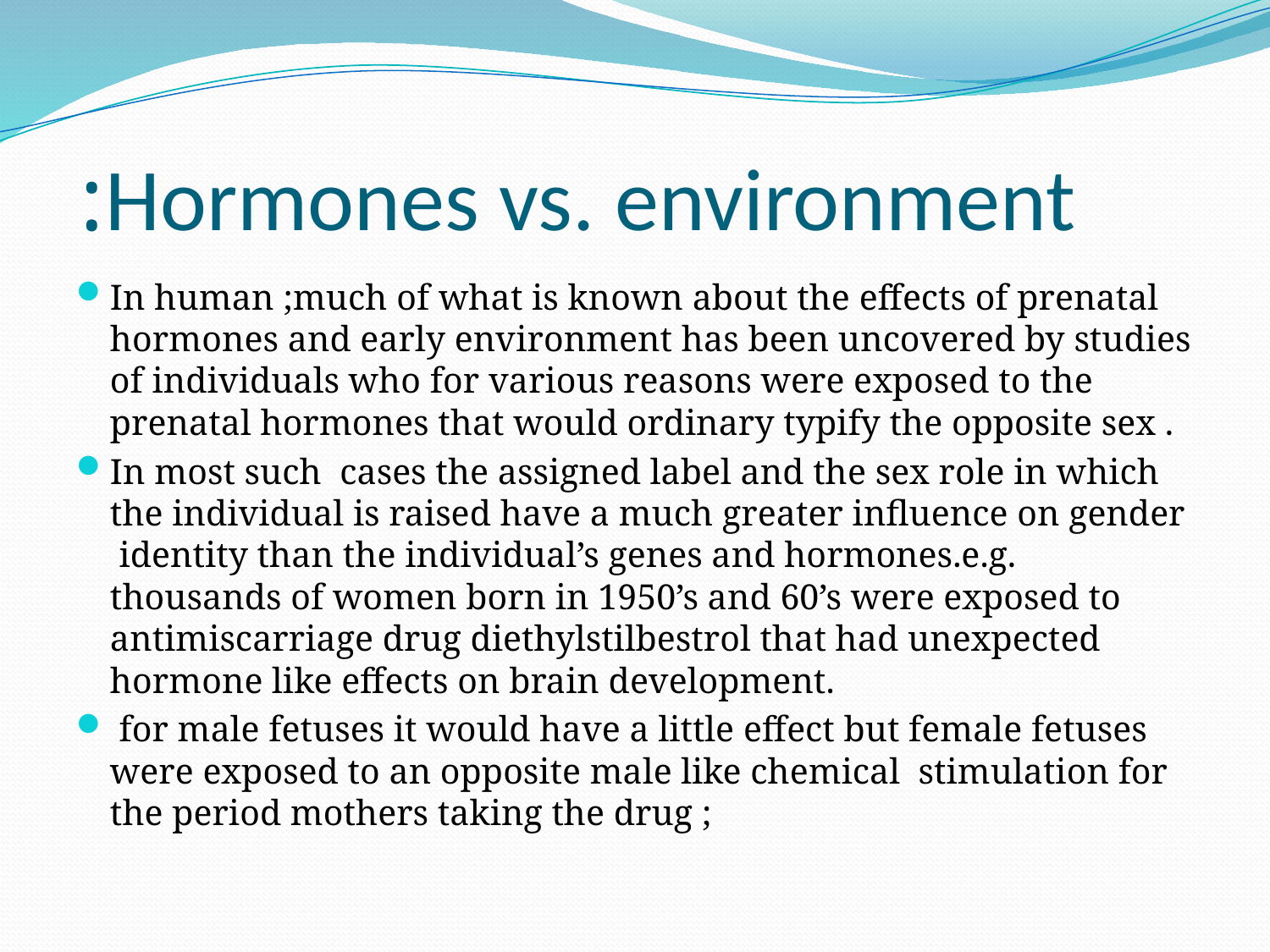

# Hormones vs. environment:
In human ;much of what is known about the effects of prenatal hormones and early environment has been uncovered by studies of individuals who for various reasons were exposed to the prenatal hormones that would ordinary typify the opposite sex .
In most such  cases the assigned label and the sex role in which the individual is raised have a much greater influence on gender  identity than the individual’s genes and hormones.e.g. thousands of women born in 1950’s and 60’s were exposed to antimiscarriage drug diethylstilbestrol that had unexpected hormone like effects on brain development.
 for male fetuses it would have a little effect but female fetuses were exposed to an opposite male like chemical  stimulation for the period mothers taking the drug ;